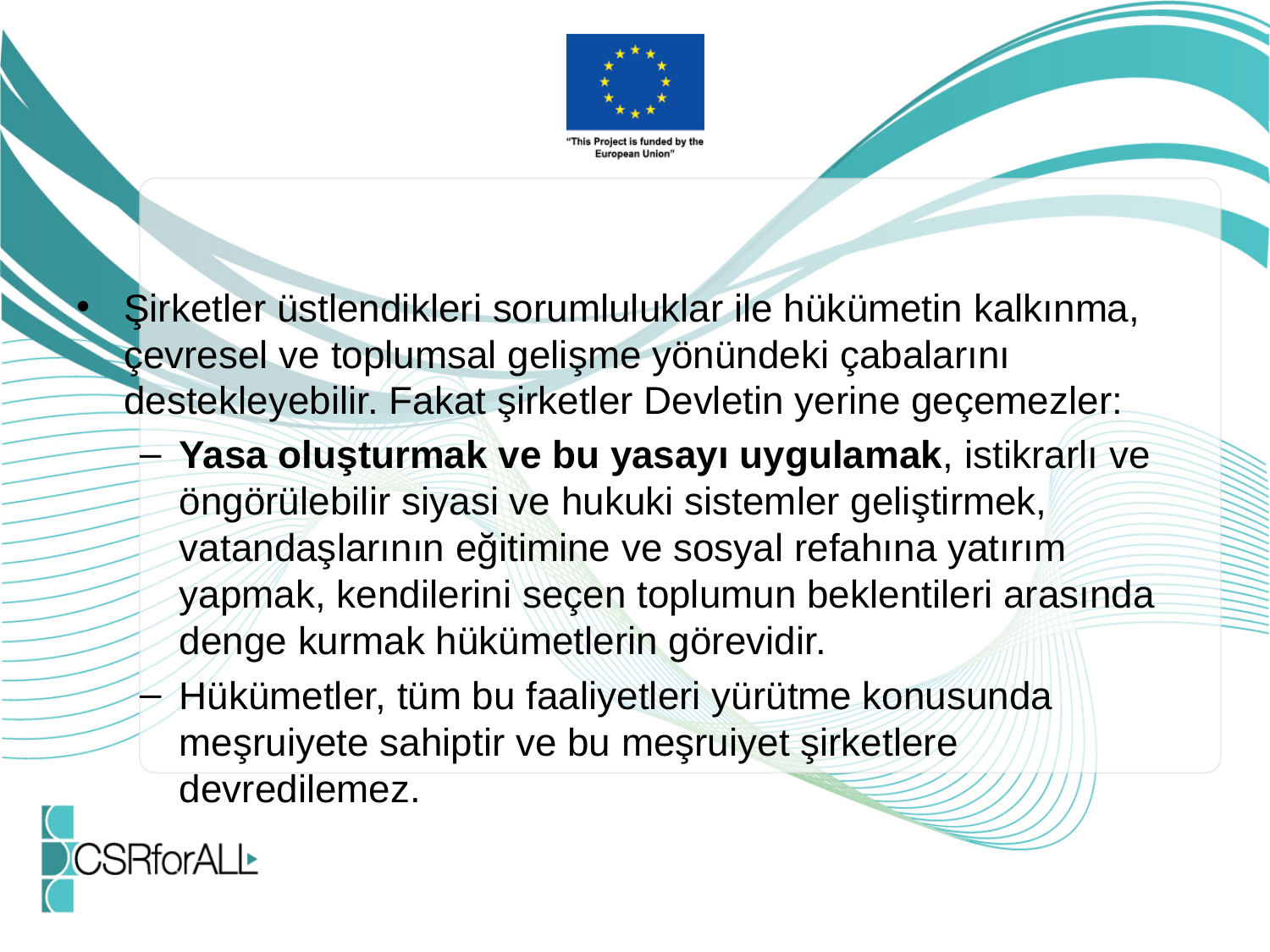

Şirketler üstlendikleri sorumluluklar ile hükümetin kalkınma, çevresel ve toplumsal gelişme yönündeki çabalarını destekleyebilir. Fakat şirketler Devletin yerine geçemezler:
Yasa oluşturmak ve bu yasayı uygulamak, istikrarlı ve öngörülebilir siyasi ve hukuki sistemler geliştirmek, vatandaşlarının eğitimine ve sosyal refahına yatırım yapmak, kendilerini seçen toplumun beklentileri arasında denge kurmak hükümetlerin görevidir.
Hükümetler, tüm bu faaliyetleri yürütme konusunda meşruiyete sahiptir ve bu meşruiyet şirketlere devredilemez.